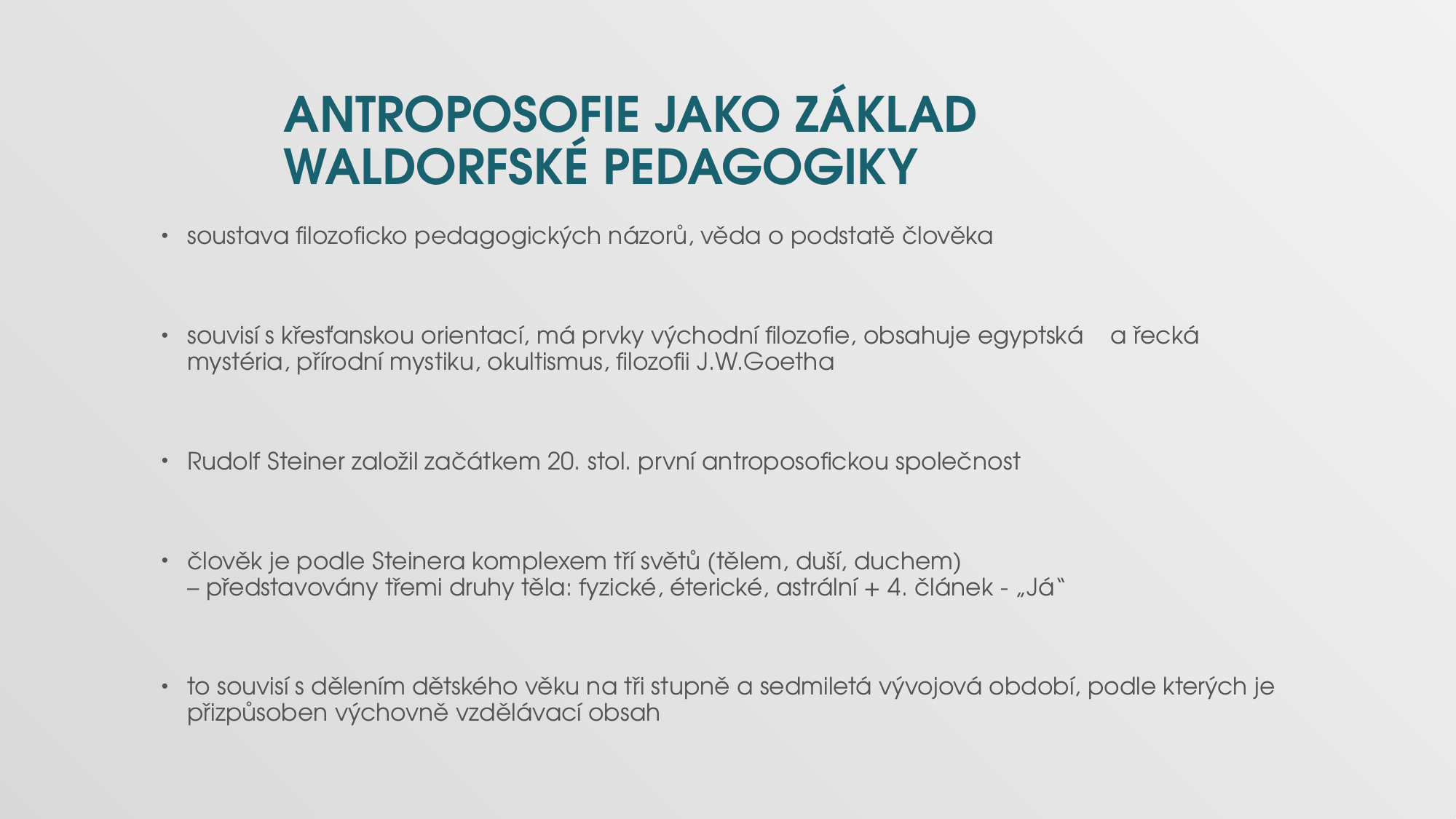

# Antroposofie jako základ waldorfské pedagogiky
soustava filozoficko pedagogických názorů, věda o podstatě člověka

souvisí s křesťanskou orientací, má prvky východní filozofie, obsahuje egyptská    a řecká mystéria, přírodní mystiku, okultismus, filozofii J.W.Goetha

Rudolf Steiner založil začátkem 20. stol. první antroposofickou společnost

člověk je podle Steinera komplexem tří světů (tělem, duší, duchem)
– představovány třemi druhy těla: fyzické, éterické, astrální + 4. článek - „Já“

to souvisí s dělením dětského věku na tři stupně a sedmiletá vývojová období, podle kterých je přizpůsoben výchovně vzdělávací obsah